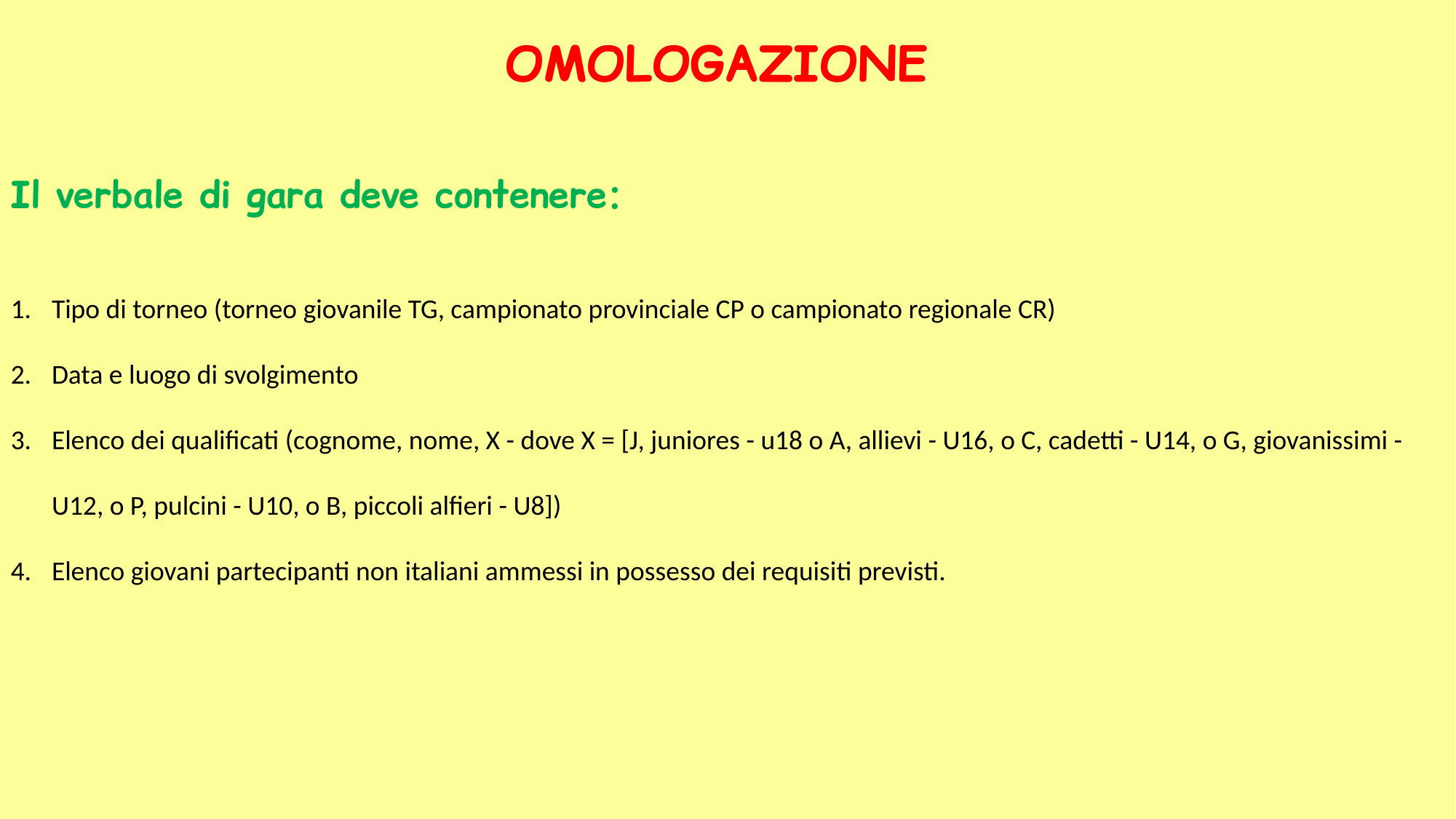

OMOLOGAZIONE

Il verbale di gara deve contenere:

Tipo di torneo (torneo giovanile TG, campionato provinciale CP o campionato regionale CR)
Data e luogo di svolgimento
Elenco dei qualificati (cognome, nome, X - dove X = [J, juniores - u18 o A, allievi - U16, o C, cadetti - U14, o G, giovanissimi - U12, o P, pulcini - U10, o B, piccoli alfieri - U8])
Elenco giovani partecipanti non italiani ammessi in possesso dei requisiti previsti.